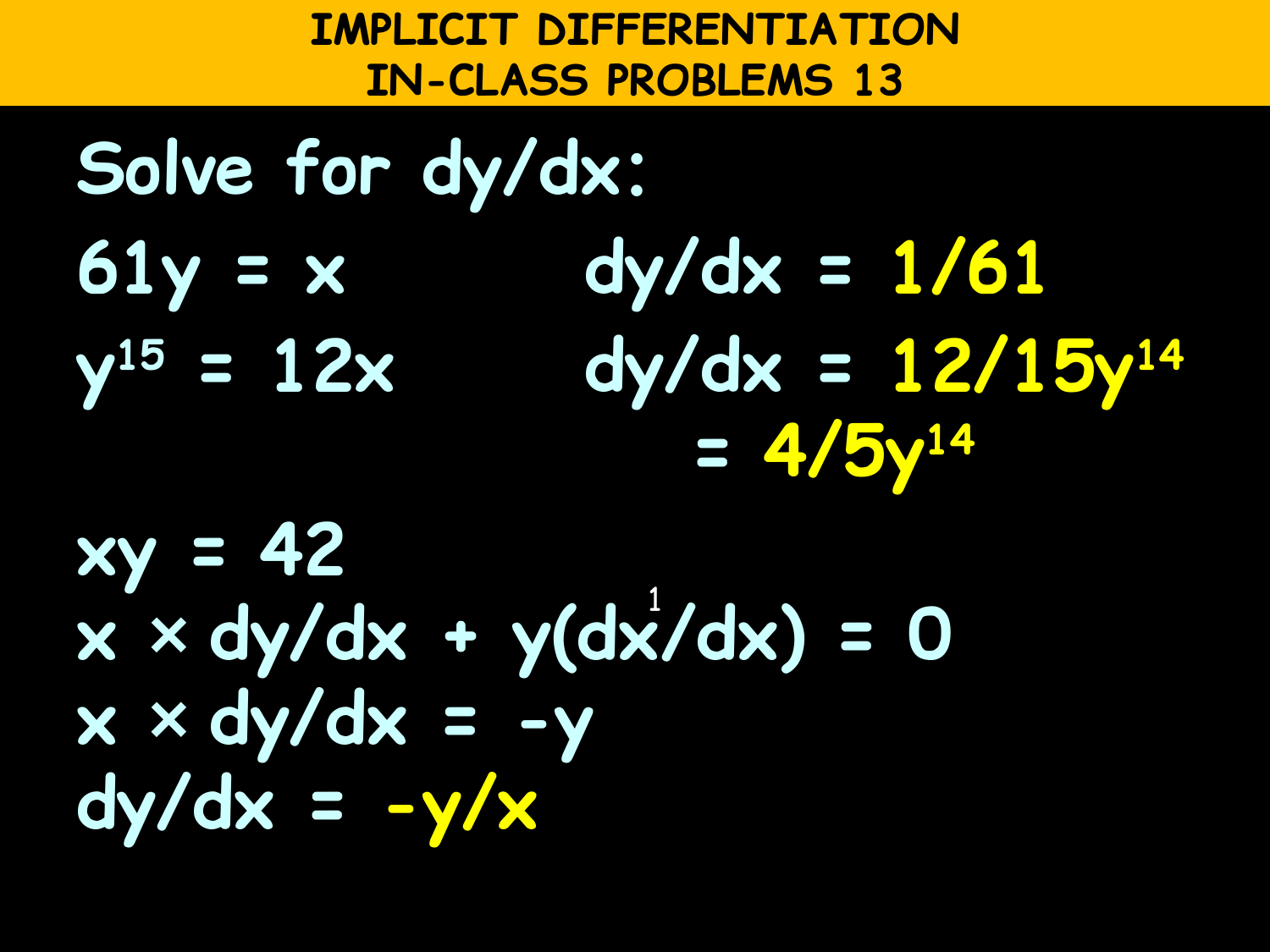

IMPLICIT DIFFERENTIATION
IN-CLASS PROBLEMS 13
Solve for dy/dx:
61y = x		dy/dx = 1/61
y15 = 12x 		dy/dx = 12/15y14 					    = 4/5y14
xy = 42
x × dy/dx + y(dx/dx) = 0
x × dy/dx = -y
dy/dx = -y/x
1